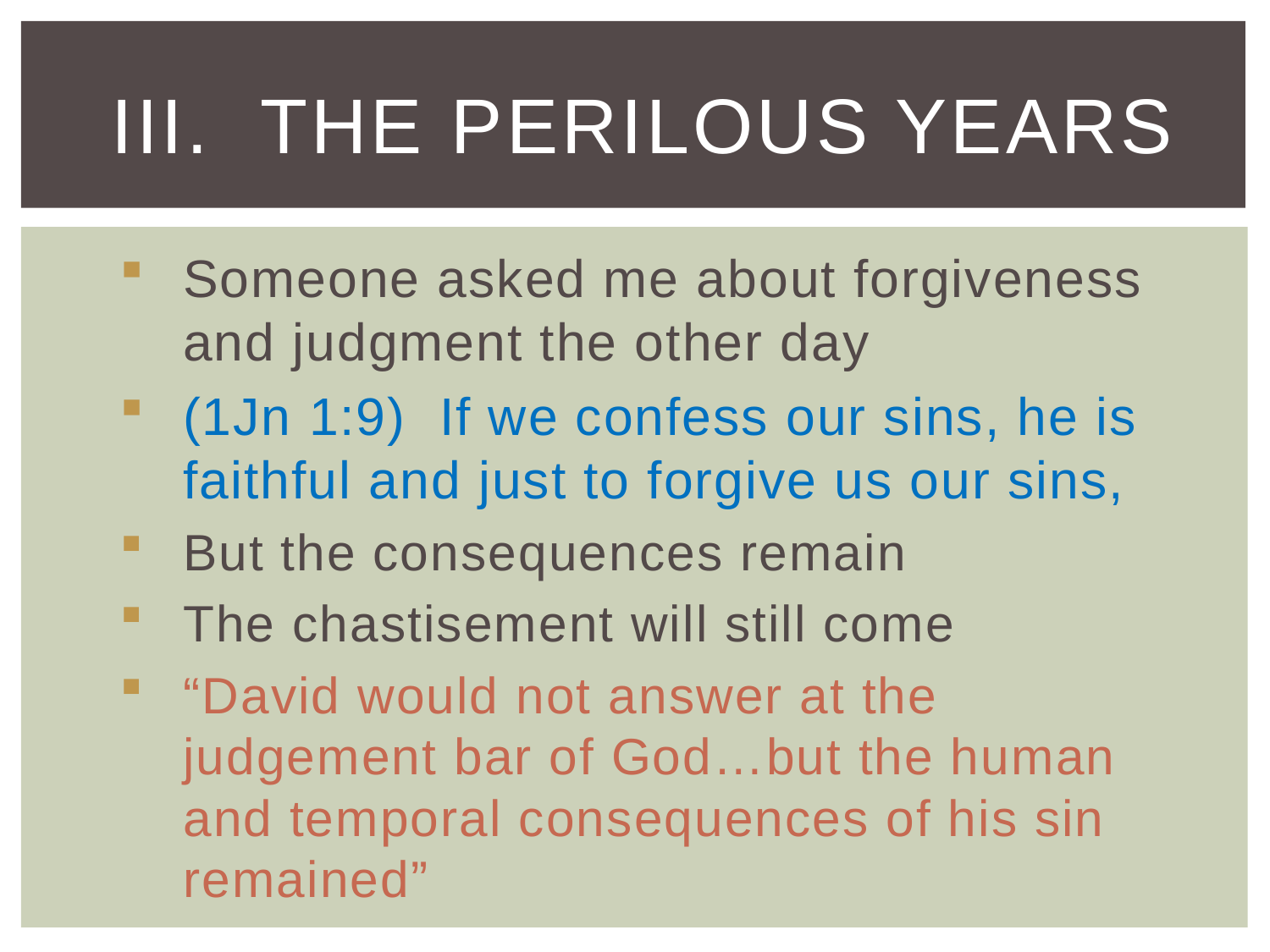

# III.  The perilous years
Someone asked me about forgiveness and judgment the other day
(1Jn 1:9)  If we confess our sins, he is faithful and just to forgive us our sins,
But the consequences remain
The chastisement will still come
“David would not answer at the judgement bar of God…but the human and temporal consequences of his sin remained”